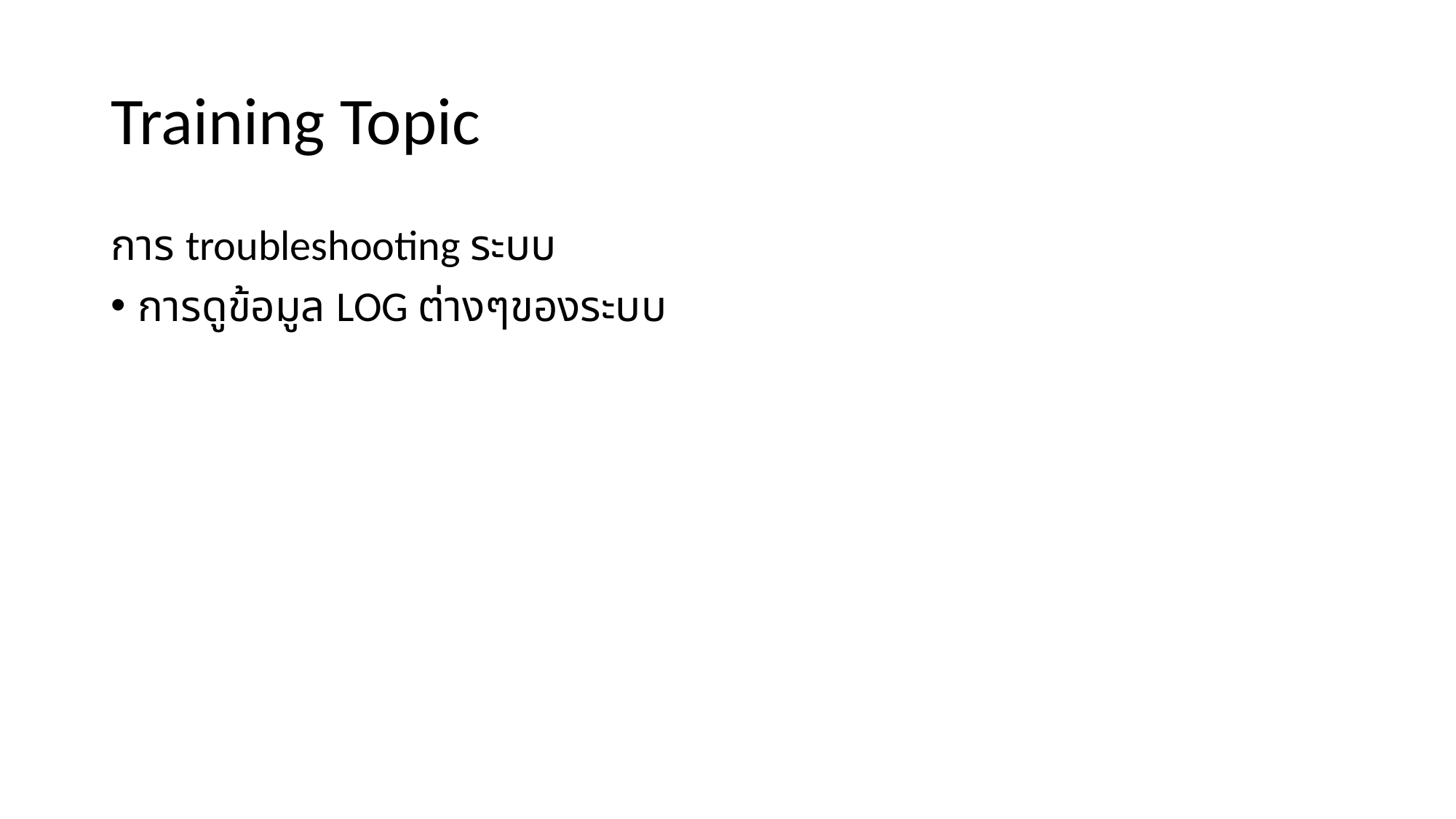

# Training Topic
การ troubleshooting ระบบ
การดูข้อมูล LOG ต่างๆของระบบ